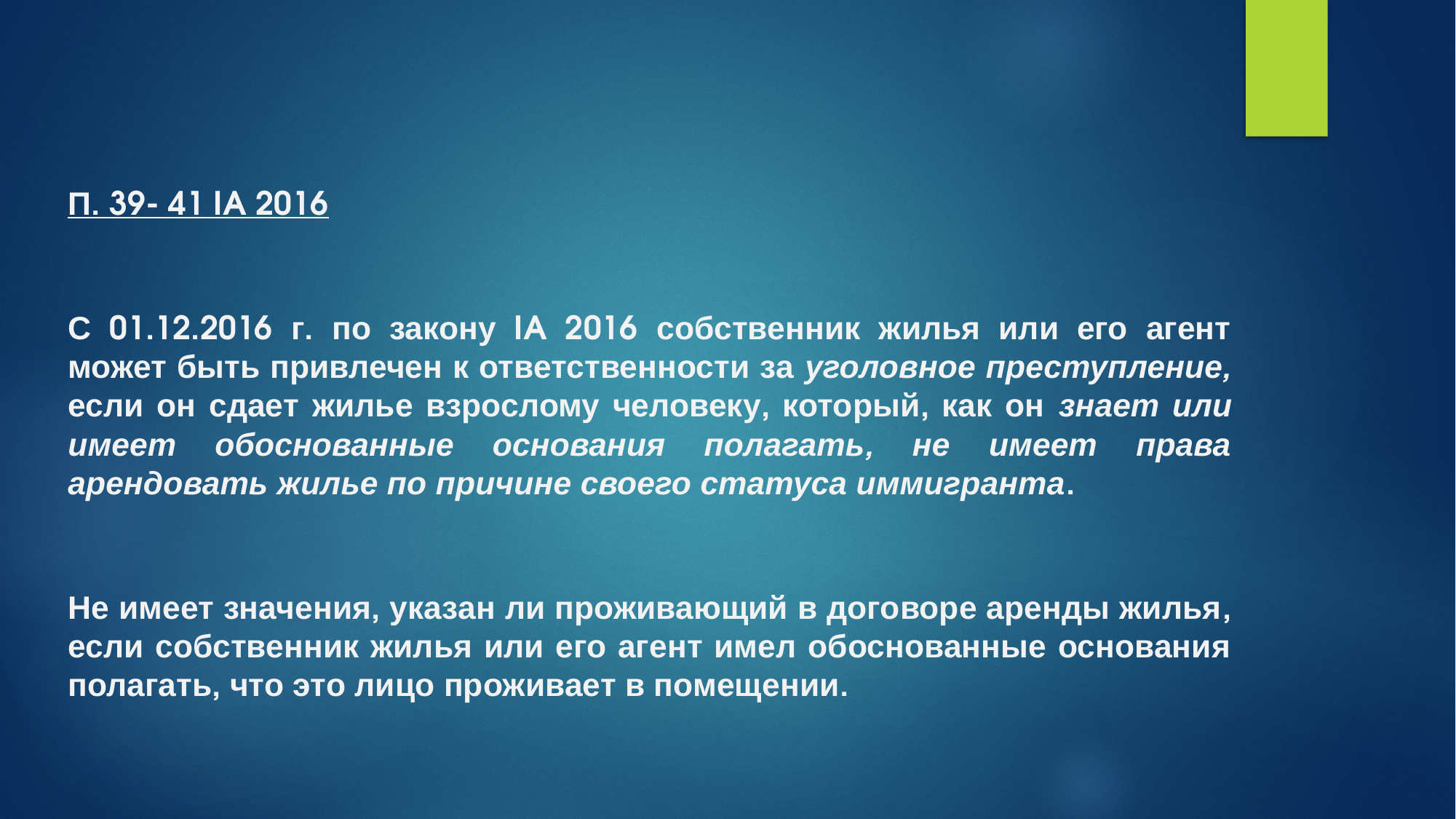

П. 39- 41 IA 2016

С 01.12.2016 г. по закону IA 2016 собственник жилья или его агент может быть привлечен к ответственности за уголовное преступление, если он сдает жилье взрослому человеку, который, как он знает или имеет обоснованные основания полагать, не имеет права арендовать жилье по причине своего статуса иммигранта.

Не имеет значения, указан ли проживающий в договоре аренды жилья, если собственник жилья или его агент имел обоснованные основания полагать, что это лицо проживает в помещении.